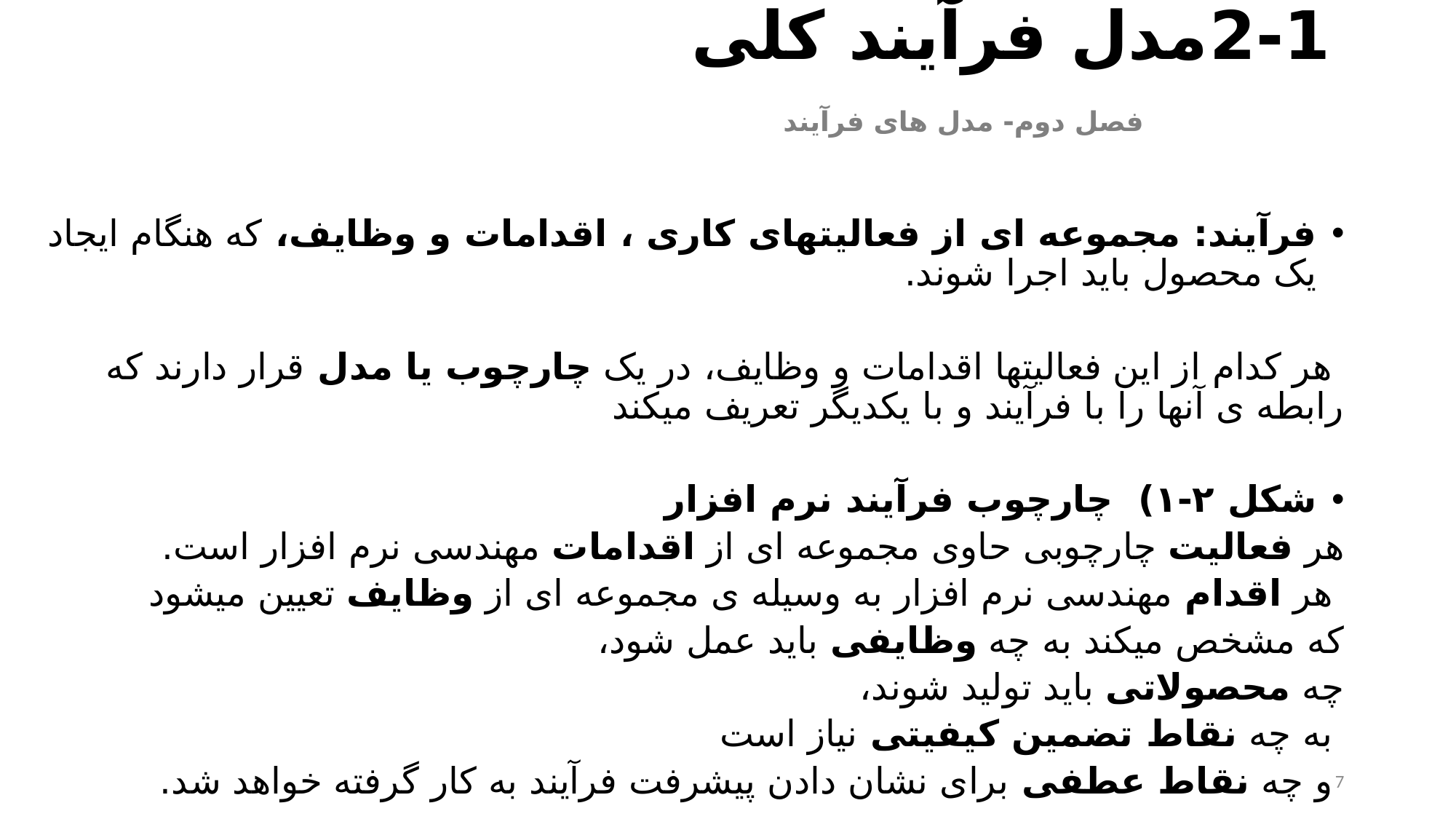

# 2-1	مدل فرآیند کلی                                  فصل دوم- مدل های فرآیند

فرآیند: مجموعه ای از فعالیتهای کاری ، اقدامات و وظایف، که هنگام ایجاد یک محصول باید اجرا شوند.

 هر کدام از این فعالیتها اقدامات و وظایف، در یک چارچوب یا مدل قرار دارند که رابطه ی آنها را با فرآیند و با یکدیگر تعریف میکند

شکل ۲-۱)  چارچوب فرآیند نرم افزار
هر فعالیت چارچوبی حاوی مجموعه ای از اقدامات مهندسی نرم افزار است.
 هر اقدام مهندسی نرم افزار به وسیله ی مجموعه ای از وظایف تعیین میشود
که مشخص میکند به چه وظایفی باید عمل شود،
چه محصولاتی باید تولید شوند،
 به چه نقاط تضمین کیفیتی نیاز است
 و چه نقاط عطفی برای نشان دادن پیشرفت فرآیند به کار گرفته خواهد شد.

7